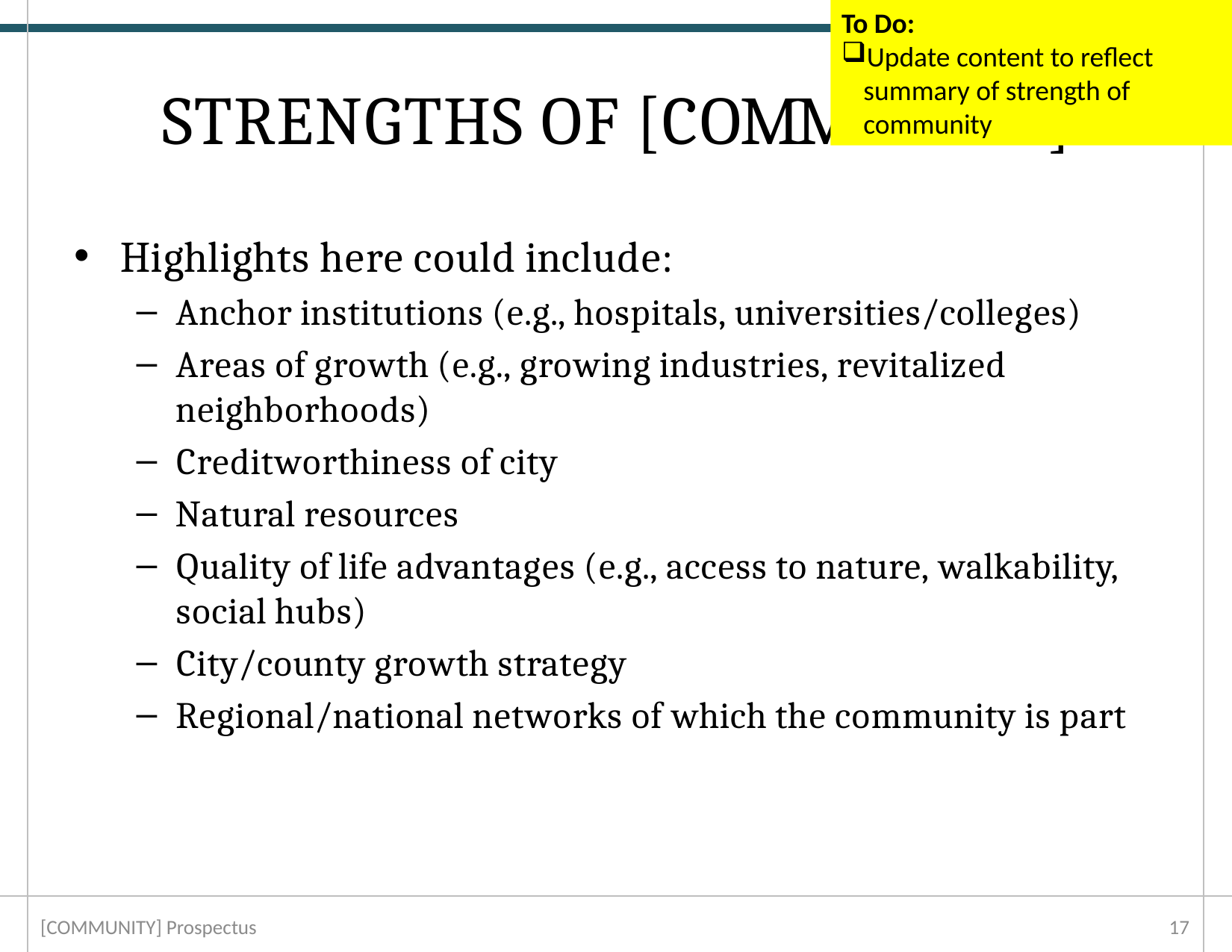

To Do:
Update content to reflect summary of strength of community
# STRENGTHS OF [COMMUNITY]
Highlights here could include:
Anchor institutions (e.g., hospitals, universities/colleges)
Areas of growth (e.g., growing industries, revitalized neighborhoods)
Creditworthiness of city
Natural resources
Quality of life advantages (e.g., access to nature, walkability, social hubs)
City/county growth strategy
Regional/national networks of which the community is part
[COMMUNITY] Prospectus
17